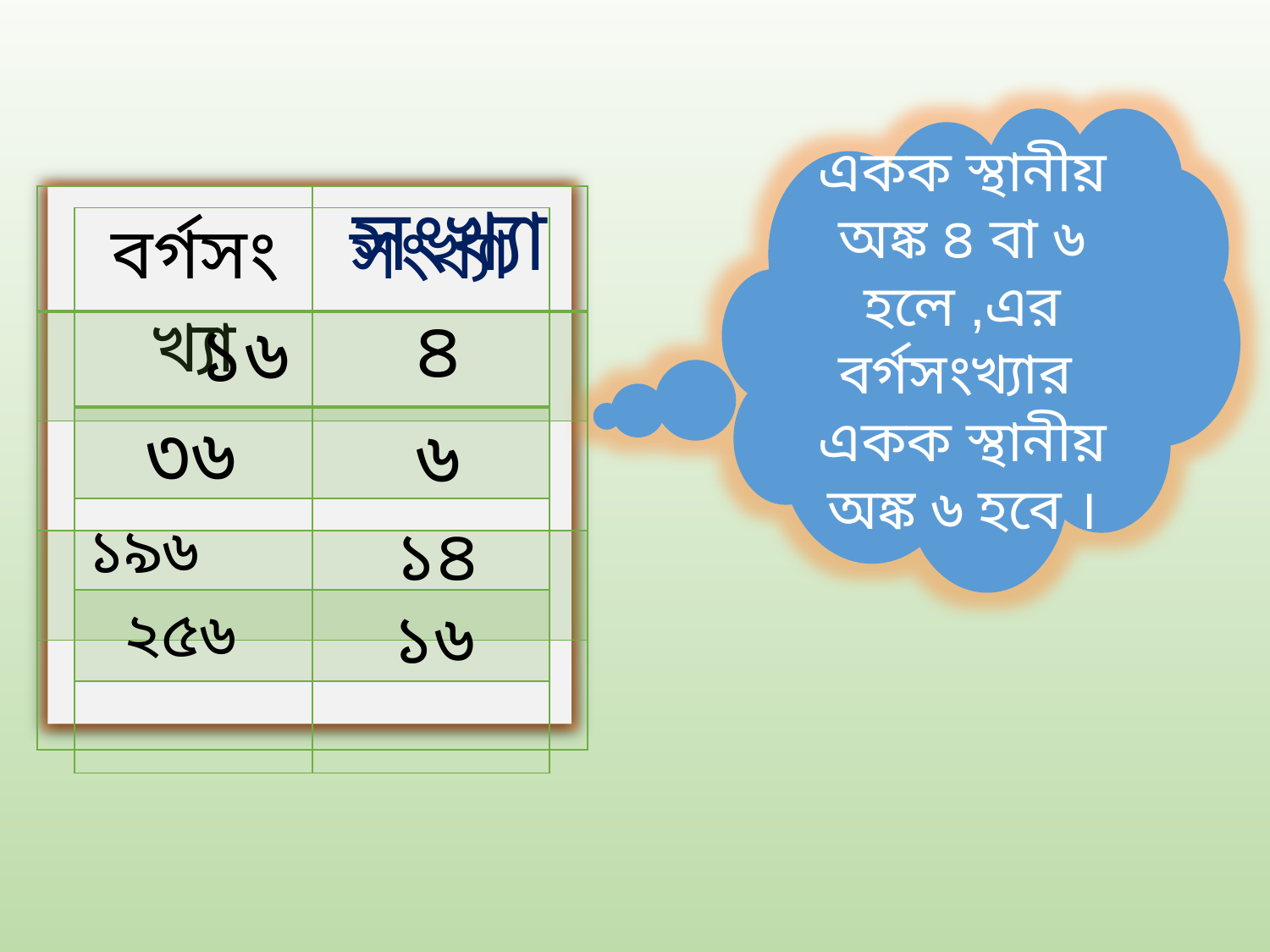

একক স্থানীয় অঙ্ক ৪ বা ৬ হলে ,এর বর্গসংখ্যার  একক স্থানীয় অঙ্ক ৬ হবে ।
|  | সংখ্যা |
| --- | --- |
|  |  |
|  |  |
|  |  |
|  |  |

| বর্গসংখ্যা | সংখ্যা |
| --- | --- |
|  |  |
|  |  |
|  |  |
|  |  |
৪
১৬
৩৬
৬
১৯৬
১৪
২৫৬
১৬